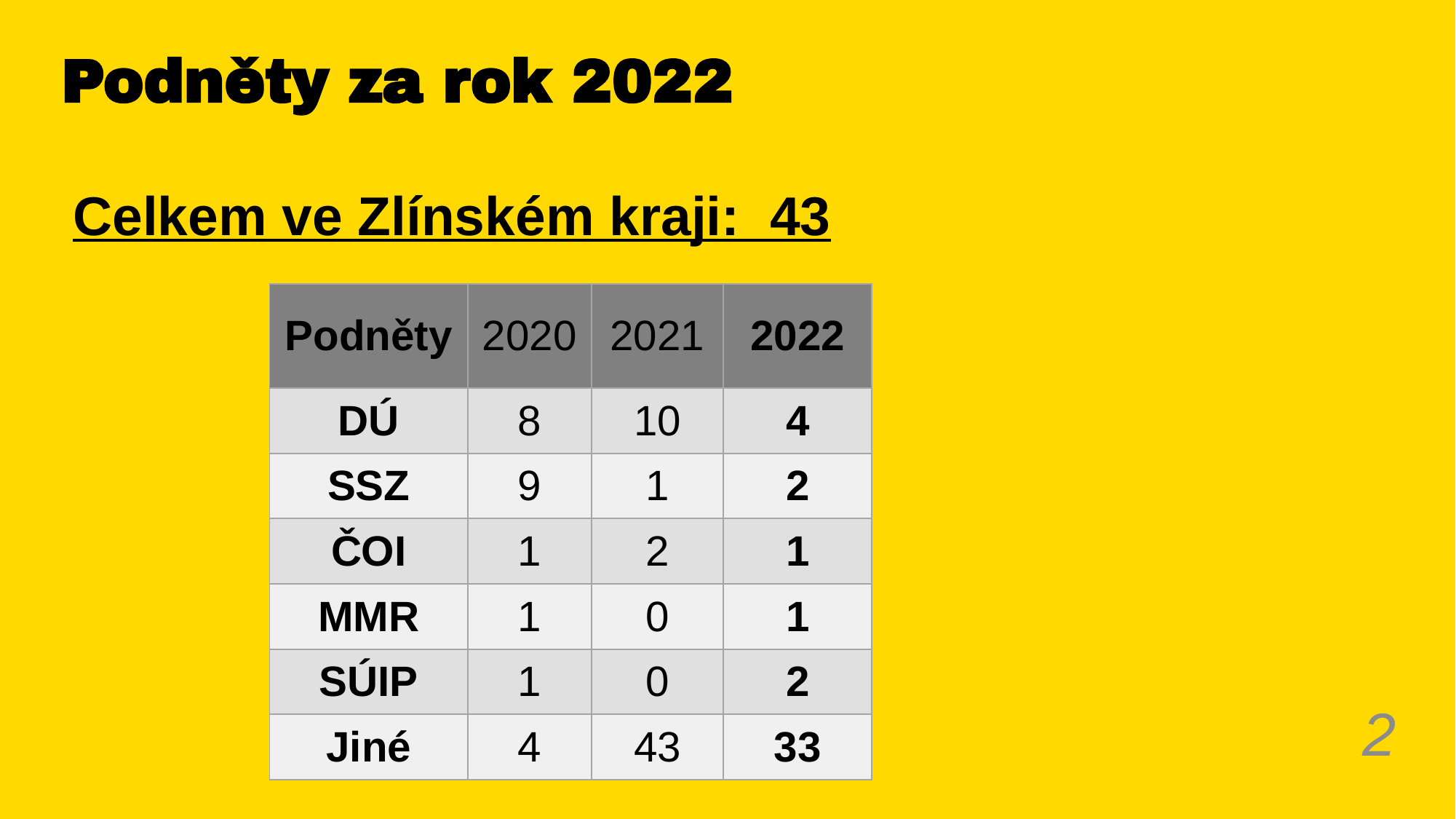

# Podněty za rok 2022

Celkem ve Zlínském kraji:  43
| Podněty | 2020 | 2021 | 2022 |
| --- | --- | --- | --- |
| DÚ | 8 | 10 | 4 |
| SSZ | 9 | 1 | 2 |
| ČOI | 1 | 2 | 1 |
| MMR | 1 | 0 | 1 |
| SÚIP | 1 | 0 | 2 |
| Jiné | 4 | 43 | 33 |
2